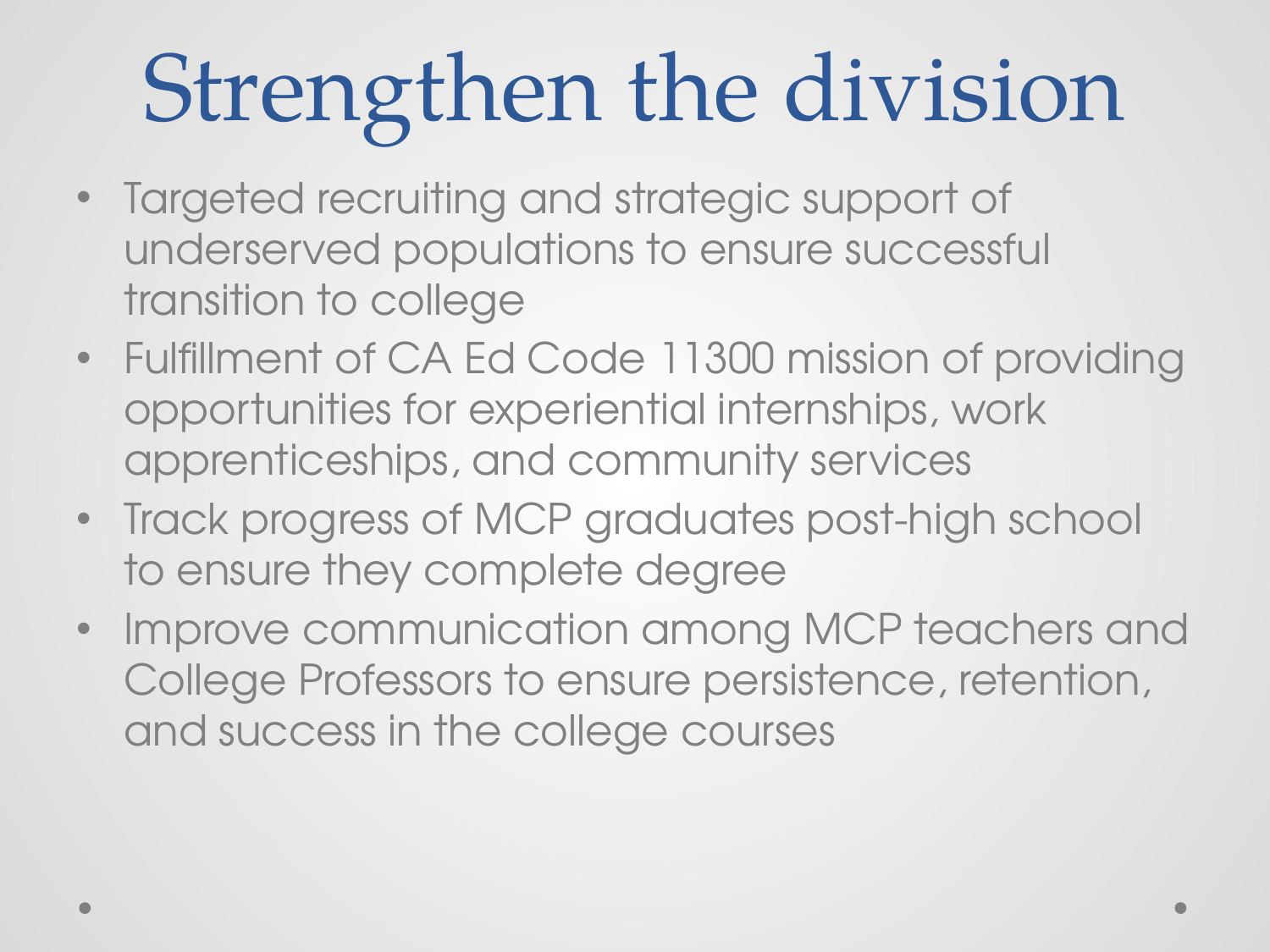

# Strengthen the division
Targeted recruiting and strategic support of underserved populations to ensure successful transition to college
Fulfillment of CA Ed Code 11300 mission of providing opportunities for experiential internships, work apprenticeships, and community services
Track progress of MCP graduates post-high school to ensure they complete degree
Improve communication among MCP teachers and College Professors to ensure persistence, retention, and success in the college courses